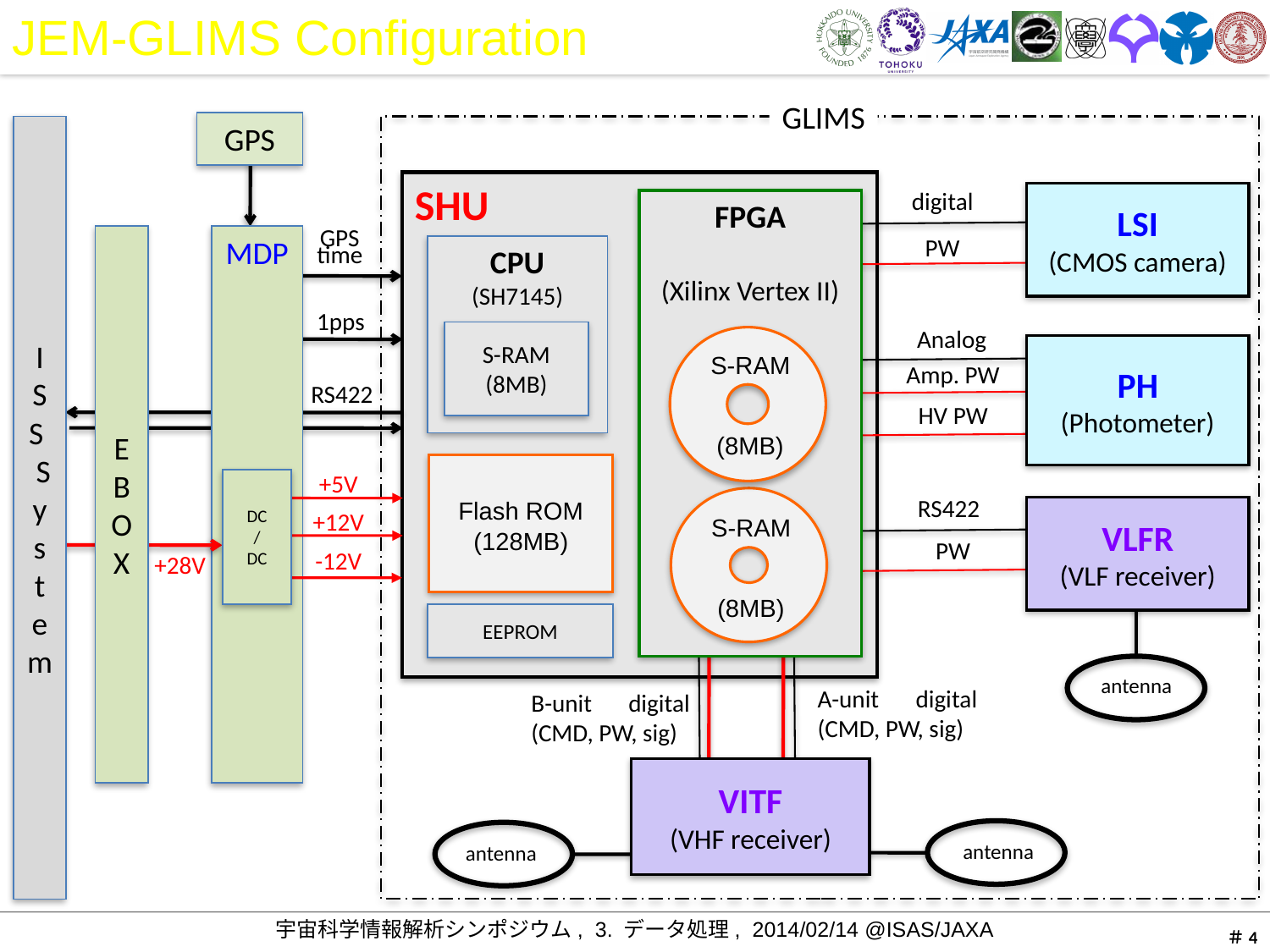

JEM-GLIMS Configuration
GLIMS
GPS
I S S   S y s t e m

SHU

digital
LSI
(CMOS camera)
FPGA

(Xilinx Vertex II)

E B O X
MDP
PW
GPS
time
CPU
(SH7145)

1pps
Analog
S-RAM
(8MB)

PH
(Photometer)
S-RAM

(8MB)
Amp. PW

RS422

HV PW

+5V
+12V
-12V
Flash ROM (128MB)
DC
/
DC
RS422

VLFR
(VLF receiver)

S-RAM

(8MB)
PW

+28V

EEPROM

antenna
A-unit　digital
(CMD, PW, sig)
B-unit　digital
(CMD, PW, sig)

VITF
(VHF receiver)

antenna

antenna